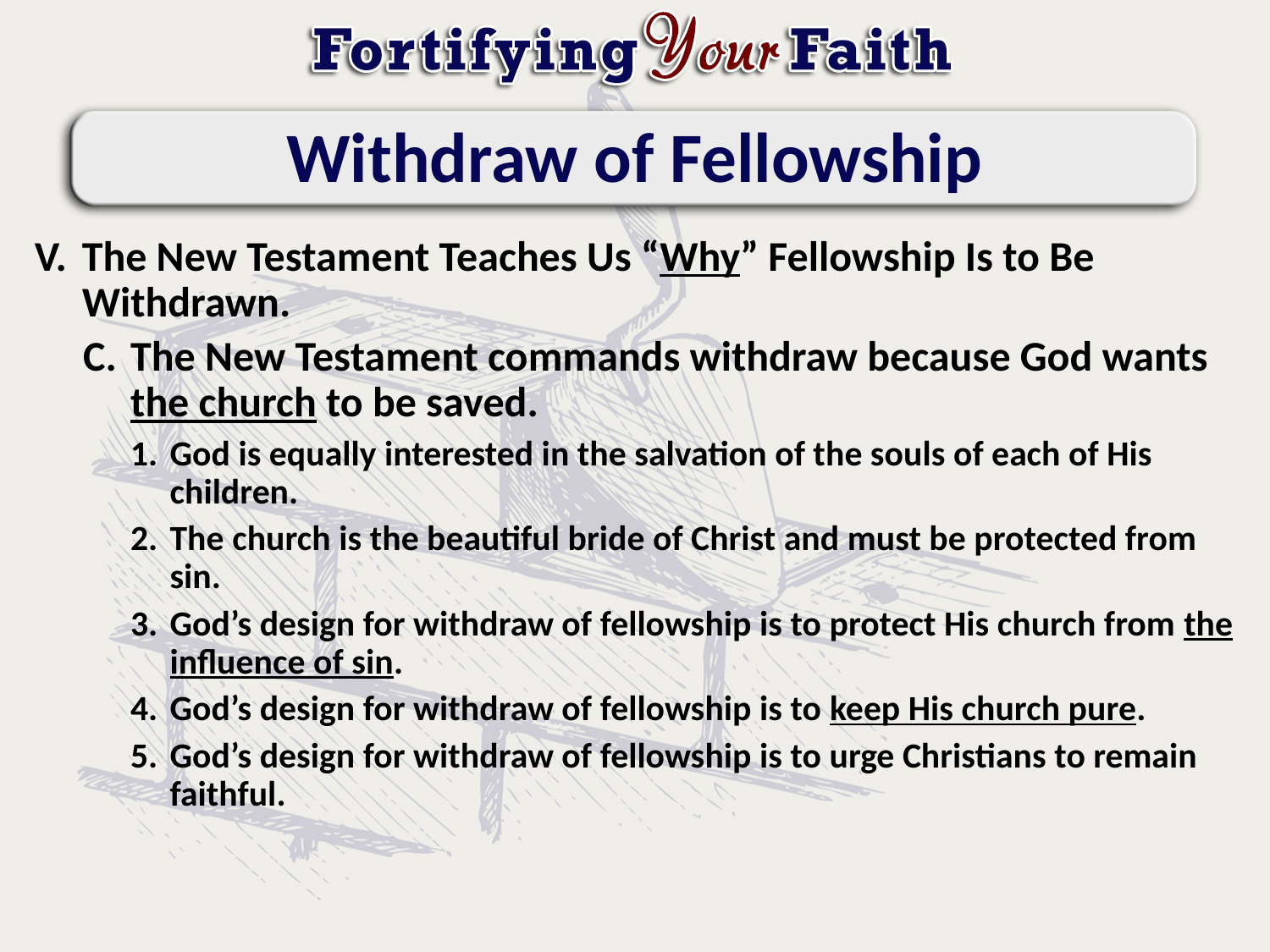

# Withdraw of Fellowship
The New Testament Teaches Us “Why” Fellowship Is to Be Withdrawn.
The New Testament commands withdraw because God wants the church to be saved.
God is equally interested in the salvation of the souls of each of His children.
The church is the beautiful bride of Christ and must be protected from sin.
God’s design for withdraw of fellowship is to protect His church from the influence of sin.
God’s design for withdraw of fellowship is to keep His church pure.
God’s design for withdraw of fellowship is to urge Christians to remain faithful.